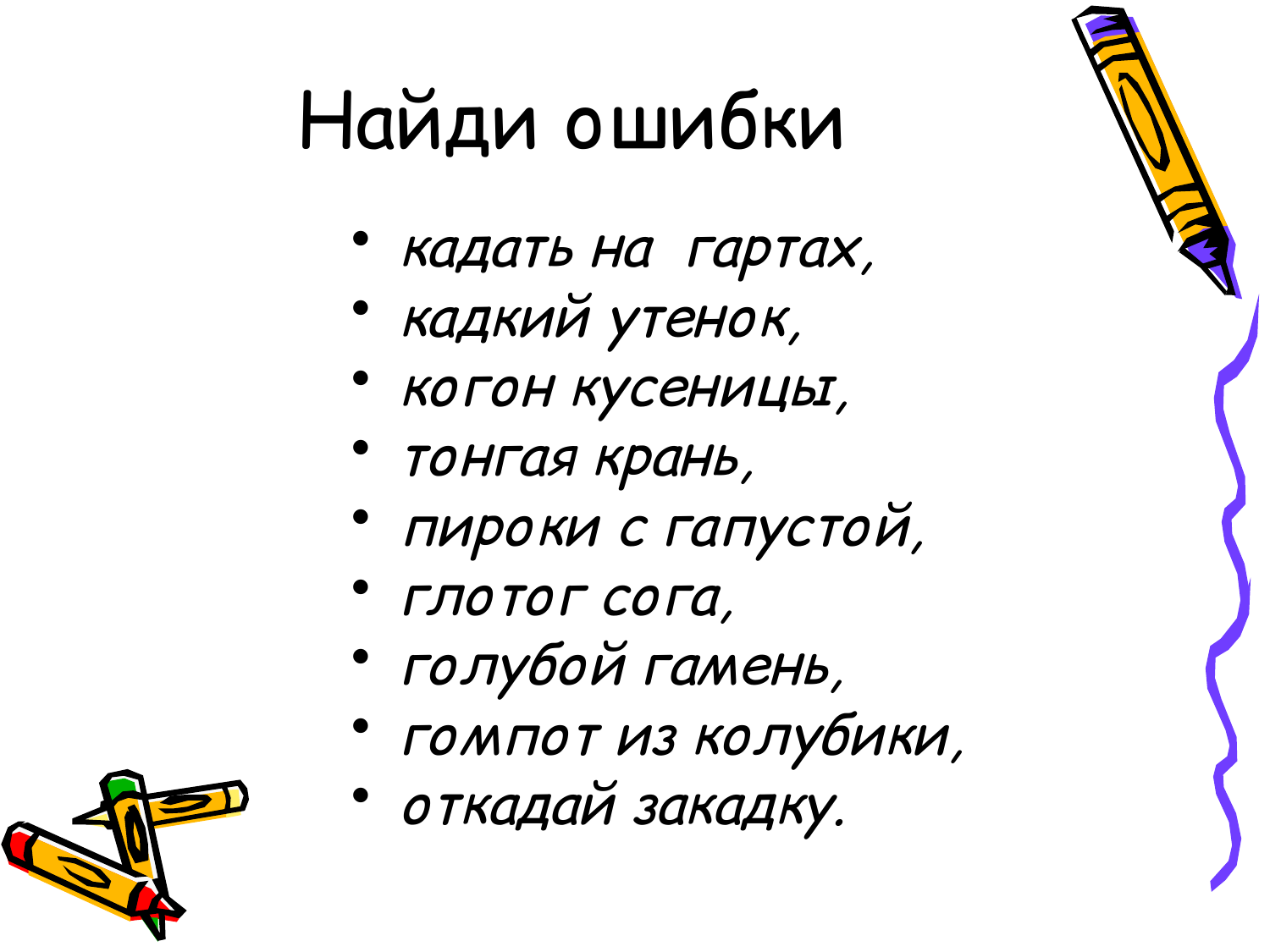

# Найди ошибки
кадать на  гартах,
кадкий утенок,
когон кусеницы,
тонгая крань,
пироки с гапустой,
глотог сога,
голубой гамень,
гомпот из колубики,
откадай закадку.